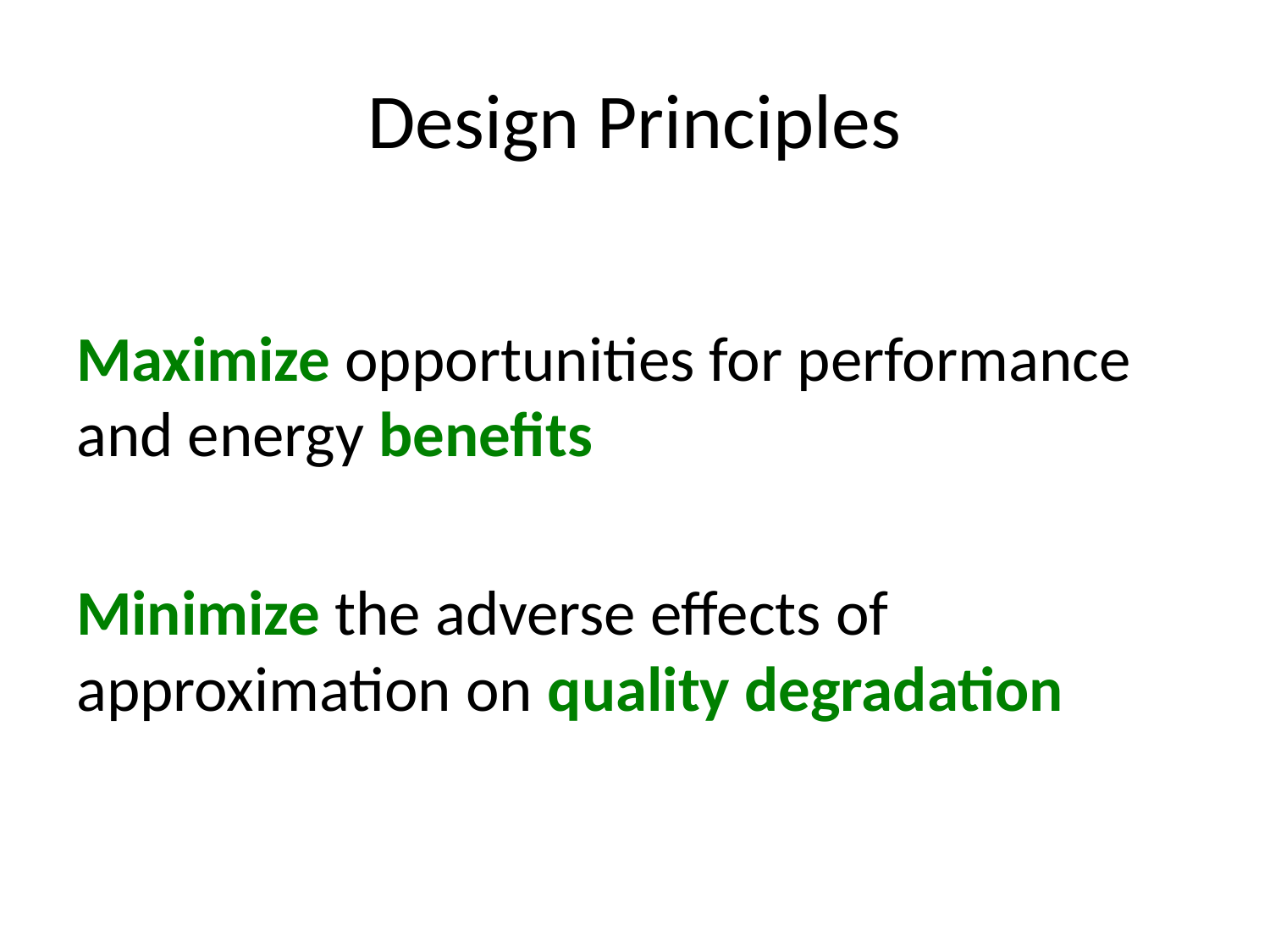

# Design Principles

Maximize opportunities for performance and energy benefits

Minimize the adverse effects of approximation on quality degradation